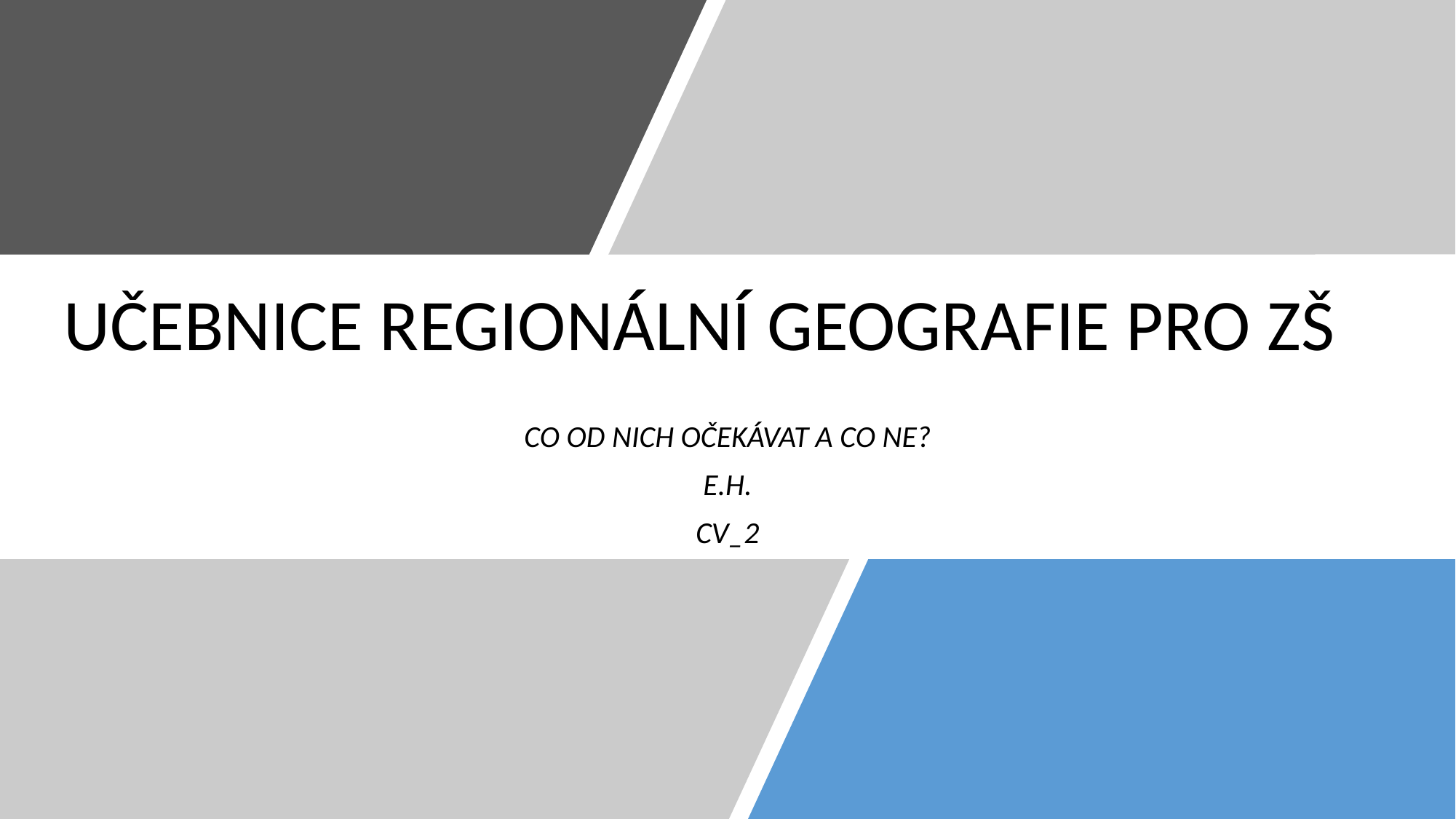

# UČEBNICE REGIONÁLNÍ GEOGRAFIE PRO ZŠ
CO OD NICH OČEKÁVAT A CO NE?
E.H.
CV_2